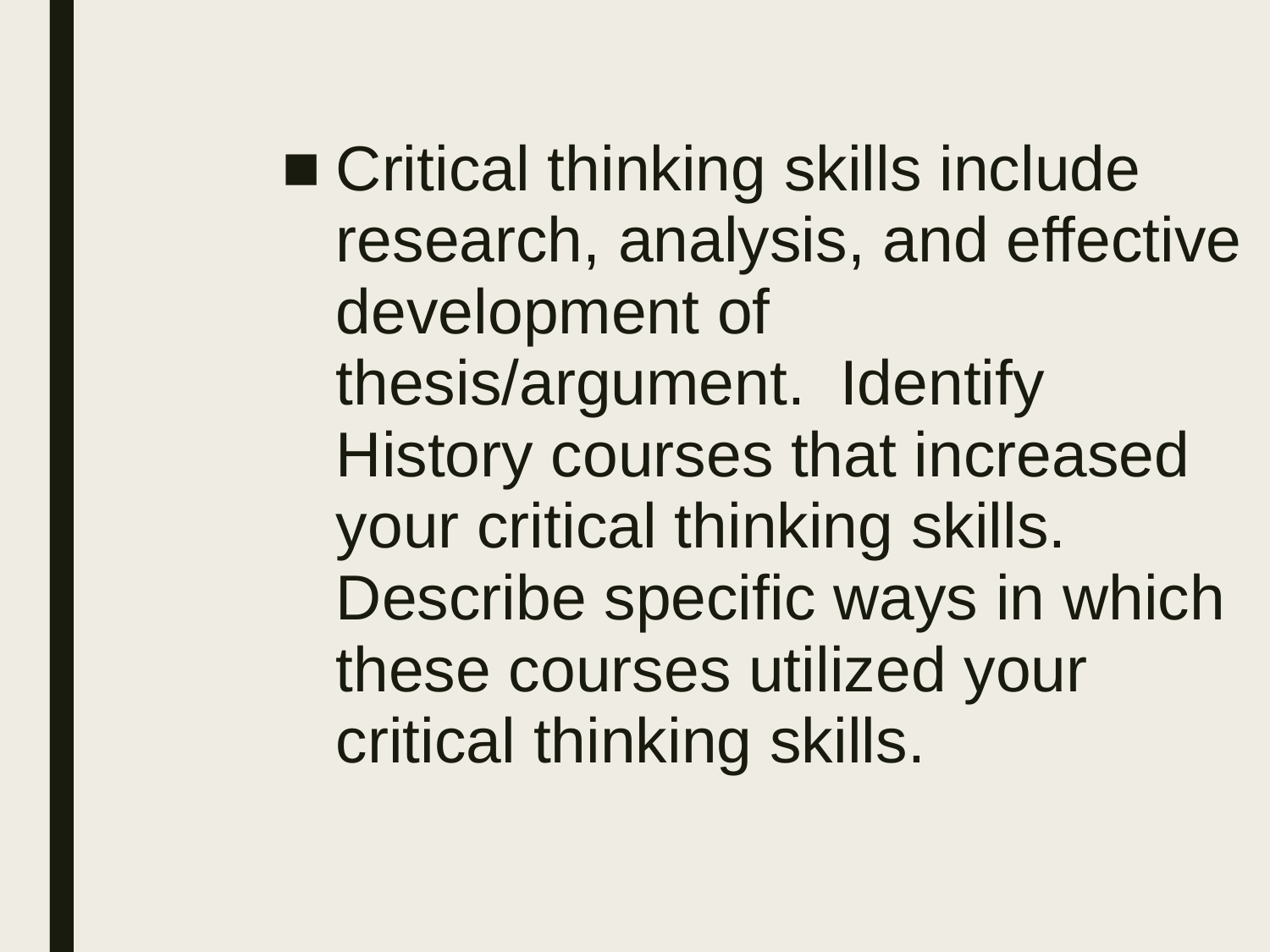

Critical thinking skills include research, analysis, and effective development of thesis/argument.  Identify History courses that increased your critical thinking skills.  Describe specific ways in which these courses utilized your critical thinking skills.